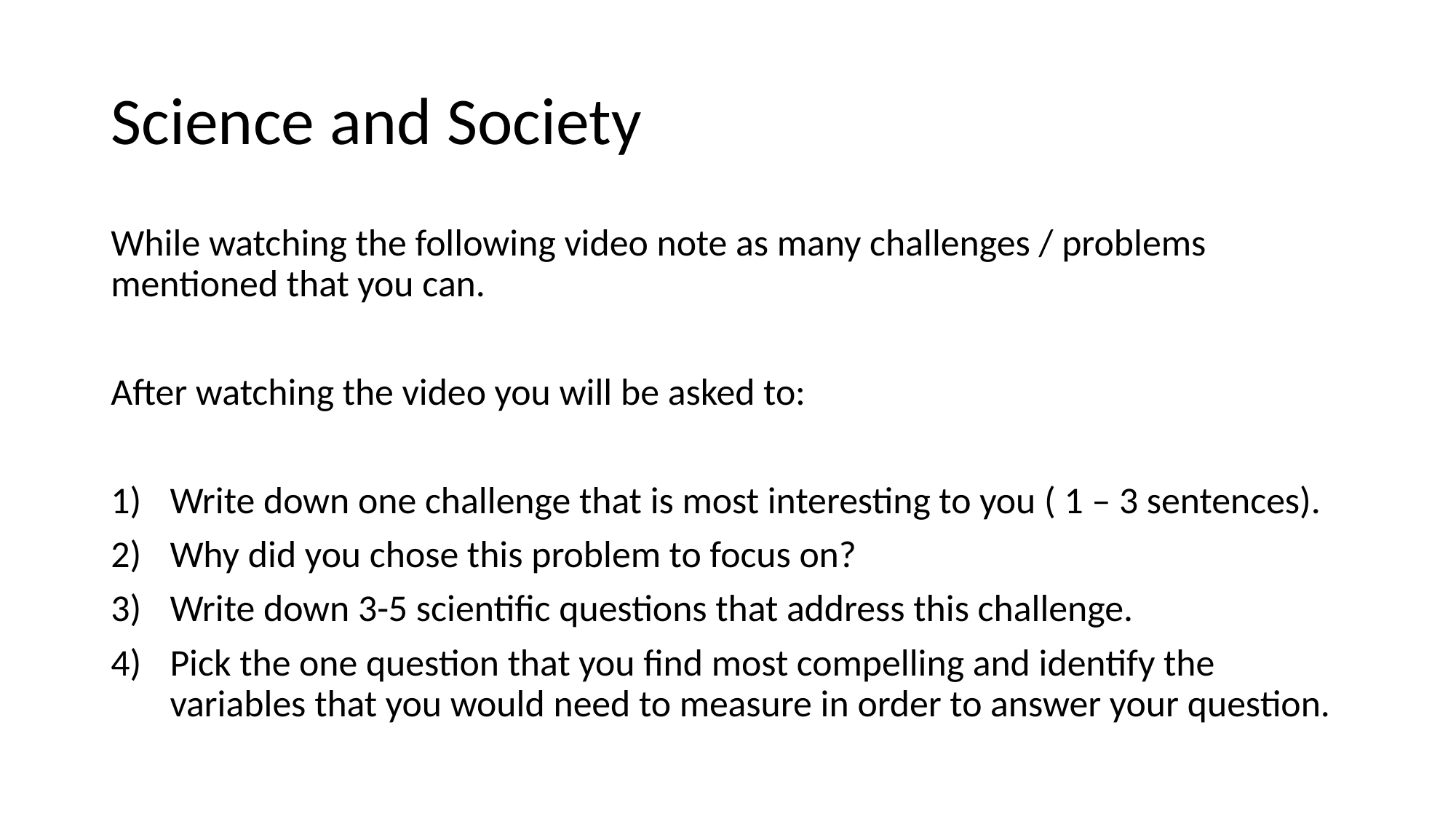

# Science and Society
While watching the following video note as many challenges / problems mentioned that you can.

After watching the video you will be asked to:

Write down one challenge that is most interesting to you ( 1 – 3 sentences).
Why did you chose this problem to focus on?
Write down 3-5 scientific questions that address this challenge.
Pick the one question that you find most compelling and identify the variables that you would need to measure in order to answer your question.